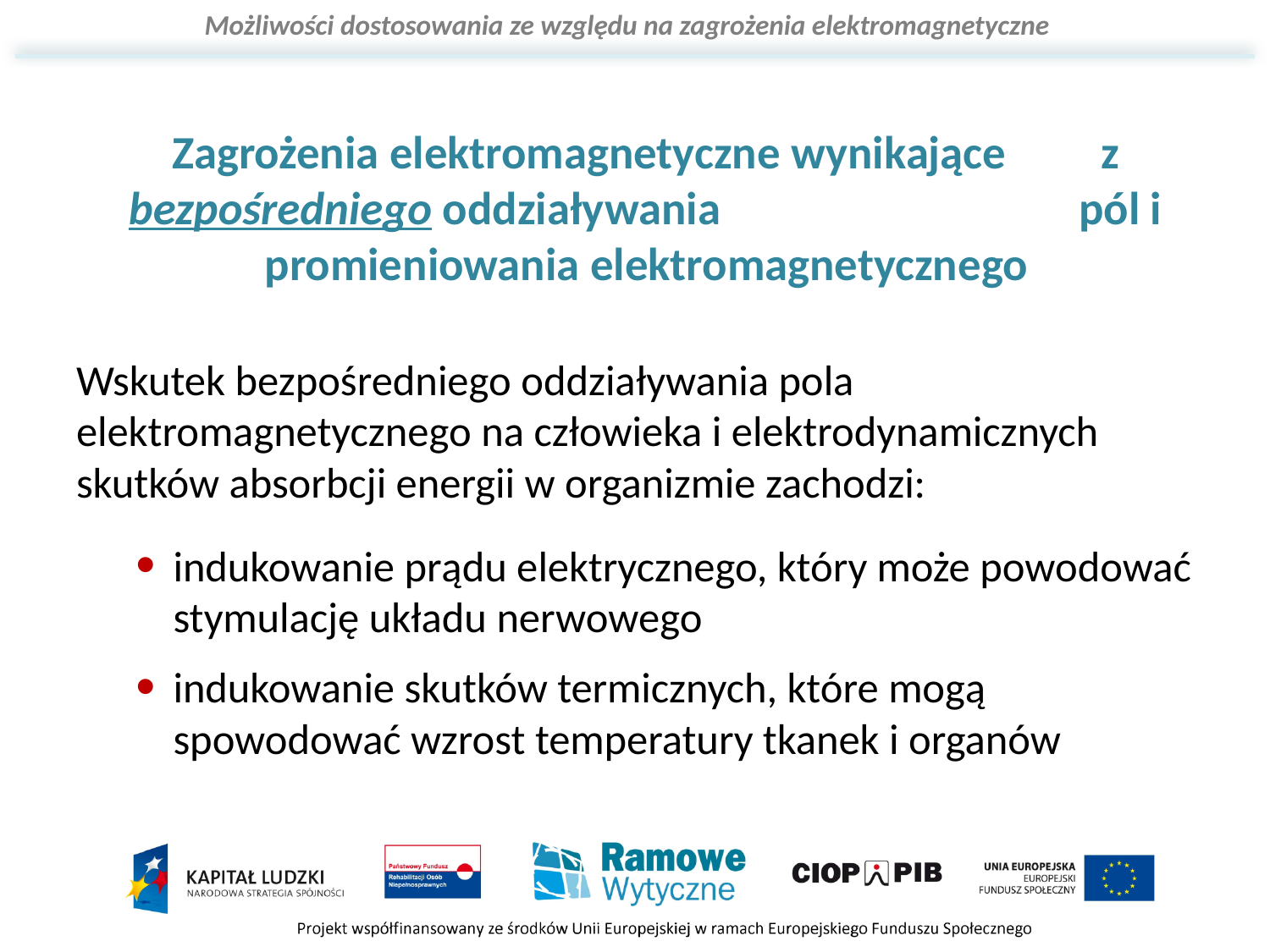

# Zagrożenia elektromagnetyczne wynikające         z bezpośredniego oddziaływania                                  pól i promieniowania elektromagnetycznego
Wskutek bezpośredniego oddziaływania pola elektromagnetycznego na człowieka i elektrodynamicznych skutków absorbcji energii w organizmie zachodzi:

indukowanie prądu elektrycznego, który może powodować stymulację układu nerwowego
indukowanie skutków termicznych, które mogą spowodować wzrost temperatury tkanek i organów